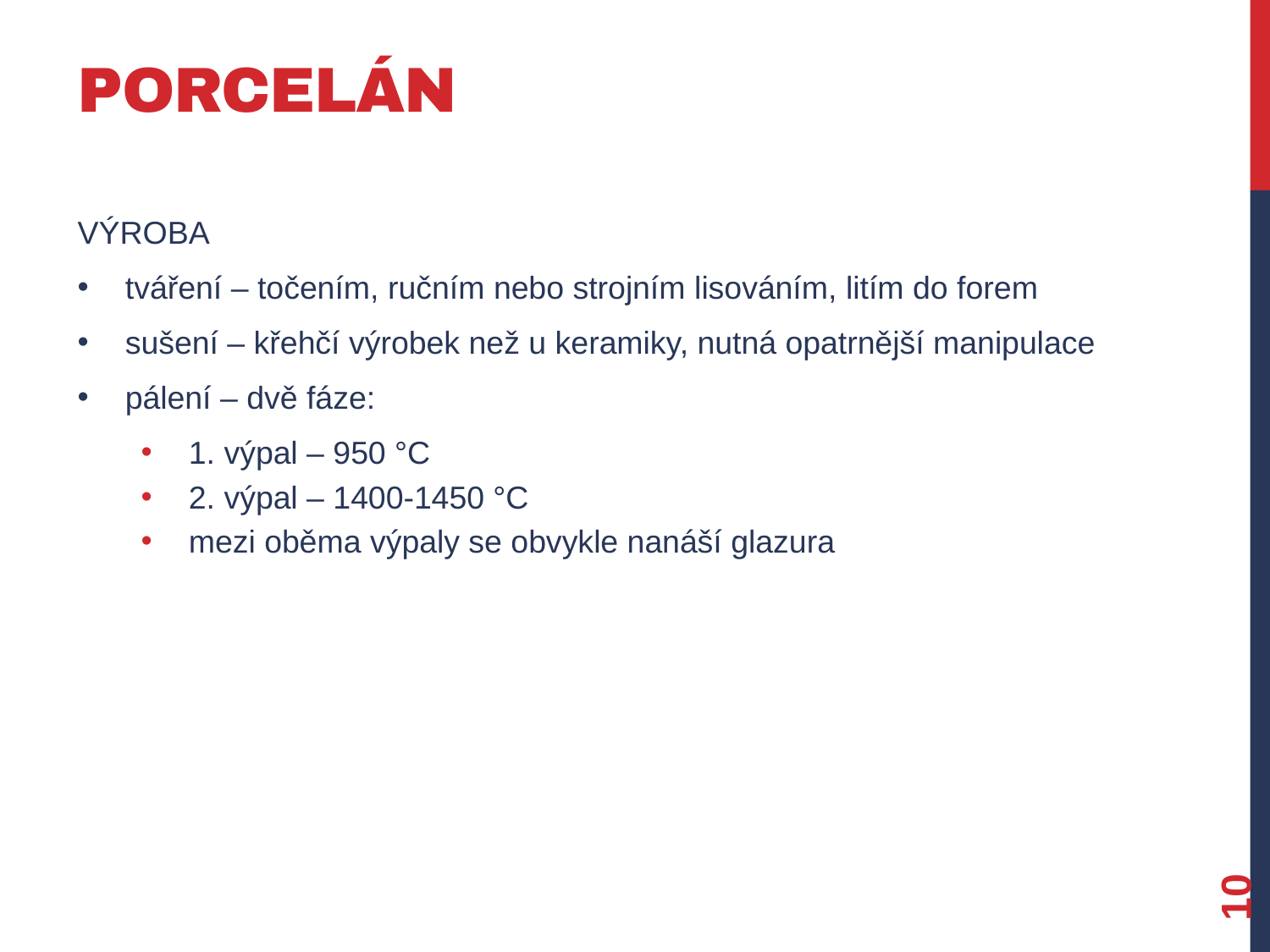

# Porcelán
Výroba
tváření – točením, ručním nebo strojním lisováním, litím do forem
sušení – křehčí výrobek než u keramiky, nutná opatrnější manipulace
pálení – dvě fáze:
1. výpal – 950 °C
2. výpal – 1400-1450 °C
mezi oběma výpaly se obvykle nanáší glazura
10